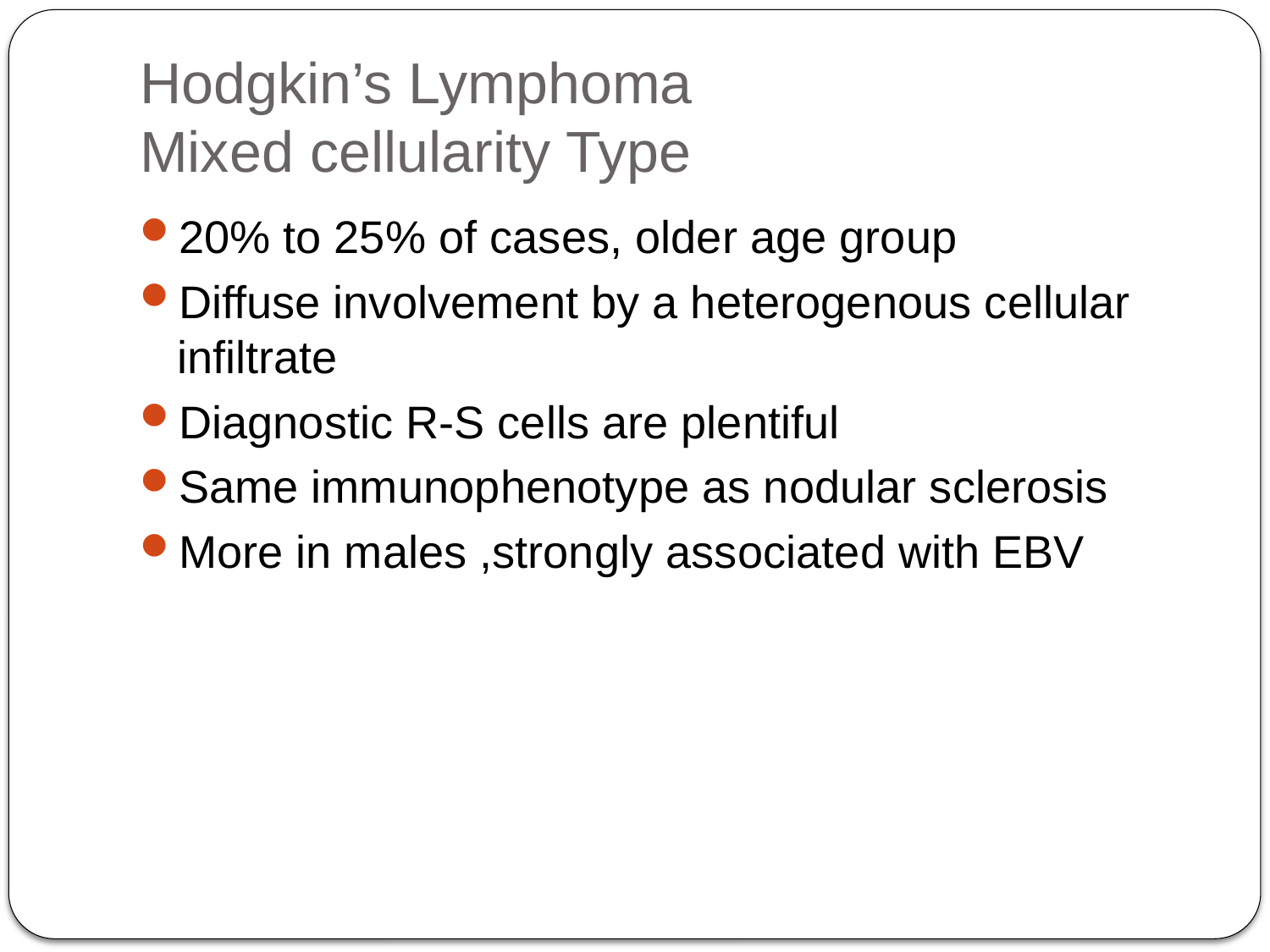

# Hodgkin’s Lymphoma Mixed cellularity Type
20% to 25% of cases, older age group
Diffuse involvement by a heterogenous cellular infiltrate
Diagnostic R-S cells are plentiful
Same immunophenotype as nodular sclerosis
More in males ,strongly associated with EBV